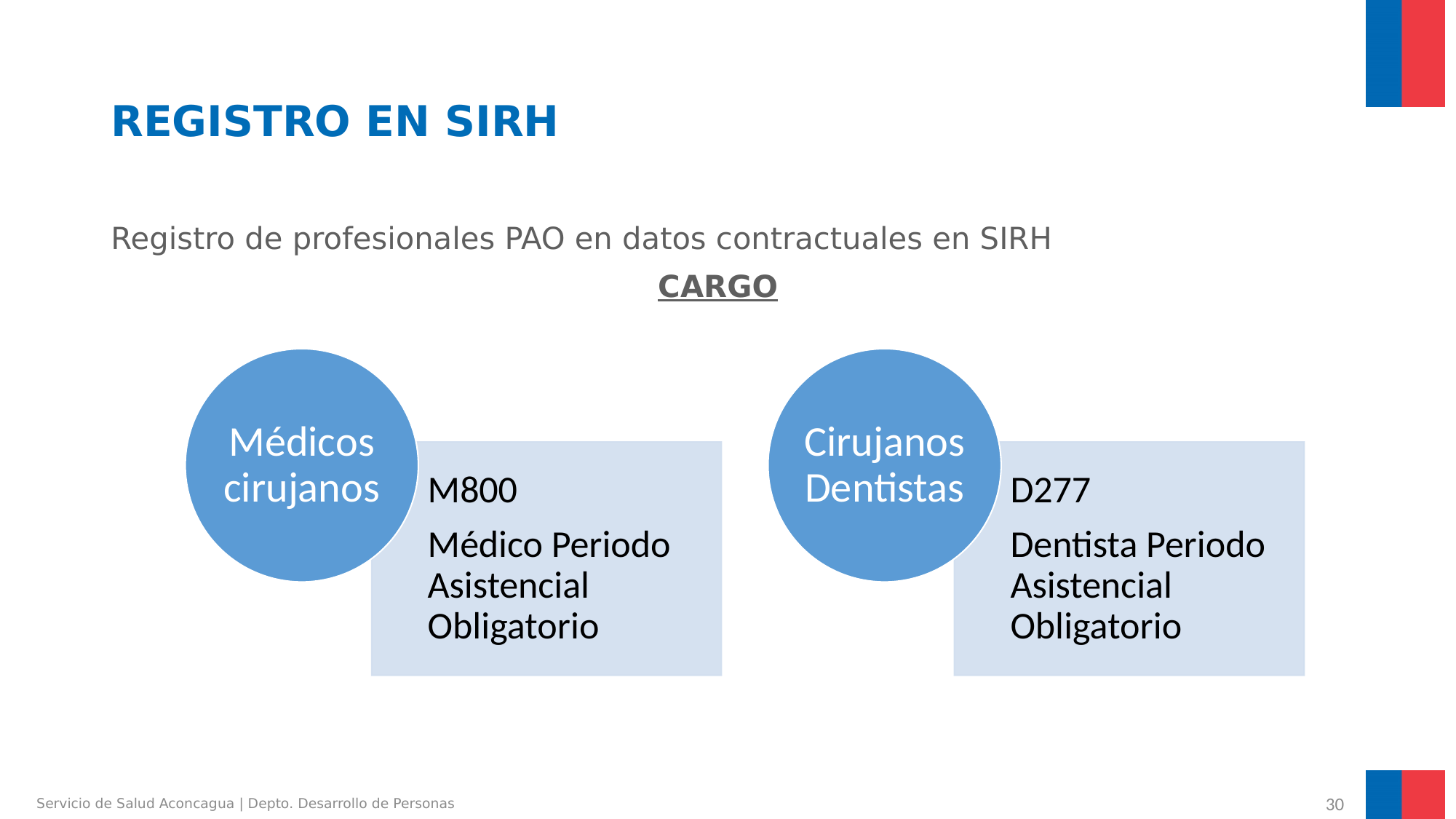

# REGISTRO EN SIRH
Registro de profesionales PAO en datos contractuales en SIRH
CARGO

M800
Médico Periodo Asistencial Obligatorio
Médicos cirujanos
D277
Dentista Periodo Asistencial Obligatorio
Cirujanos Dentistas
Servicio de Salud Aconcagua | Depto. Desarrollo de Personas
30